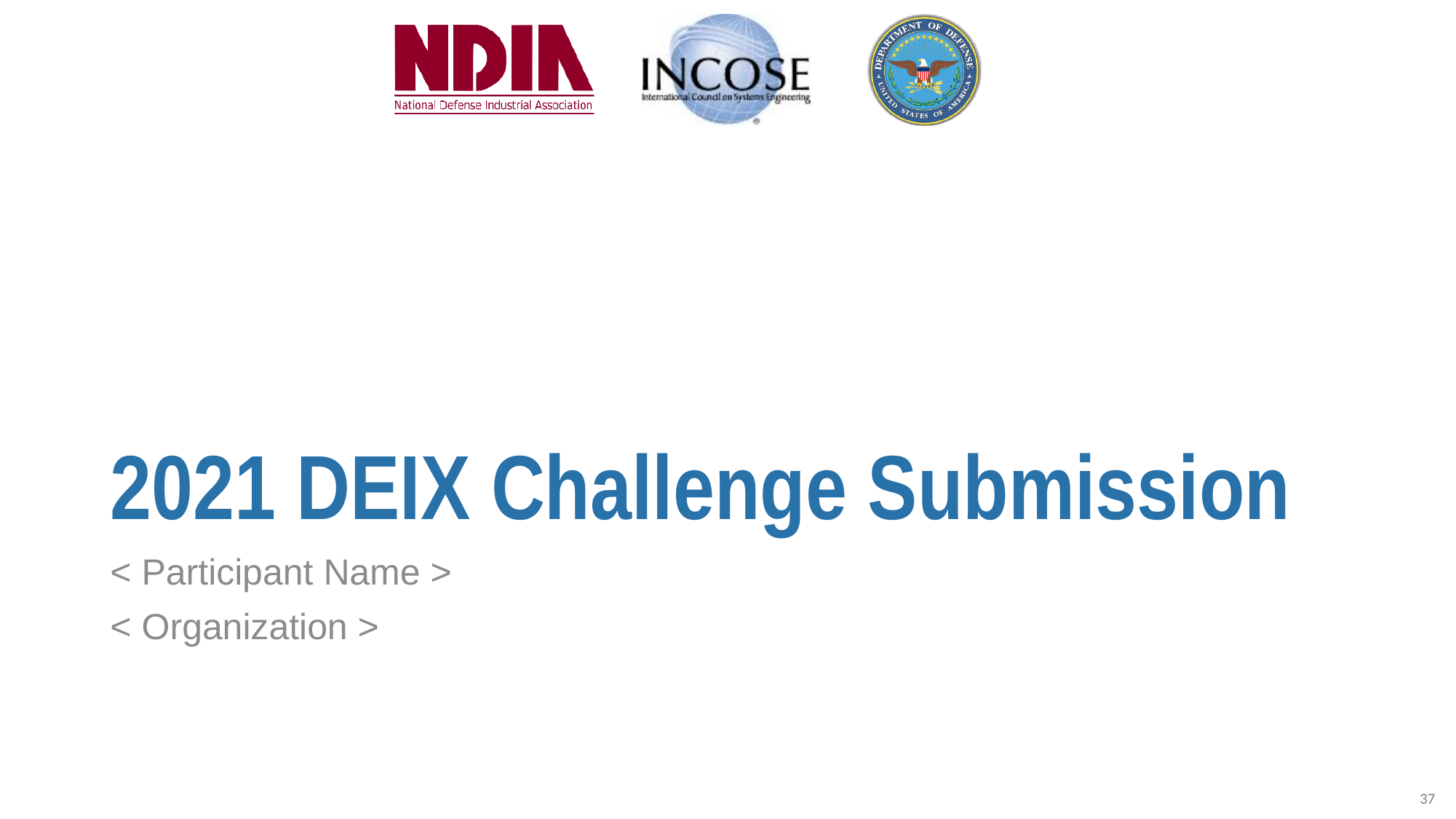

# 2021 DEIX Challenge Submission
< Participant Name >
< Organization >
37